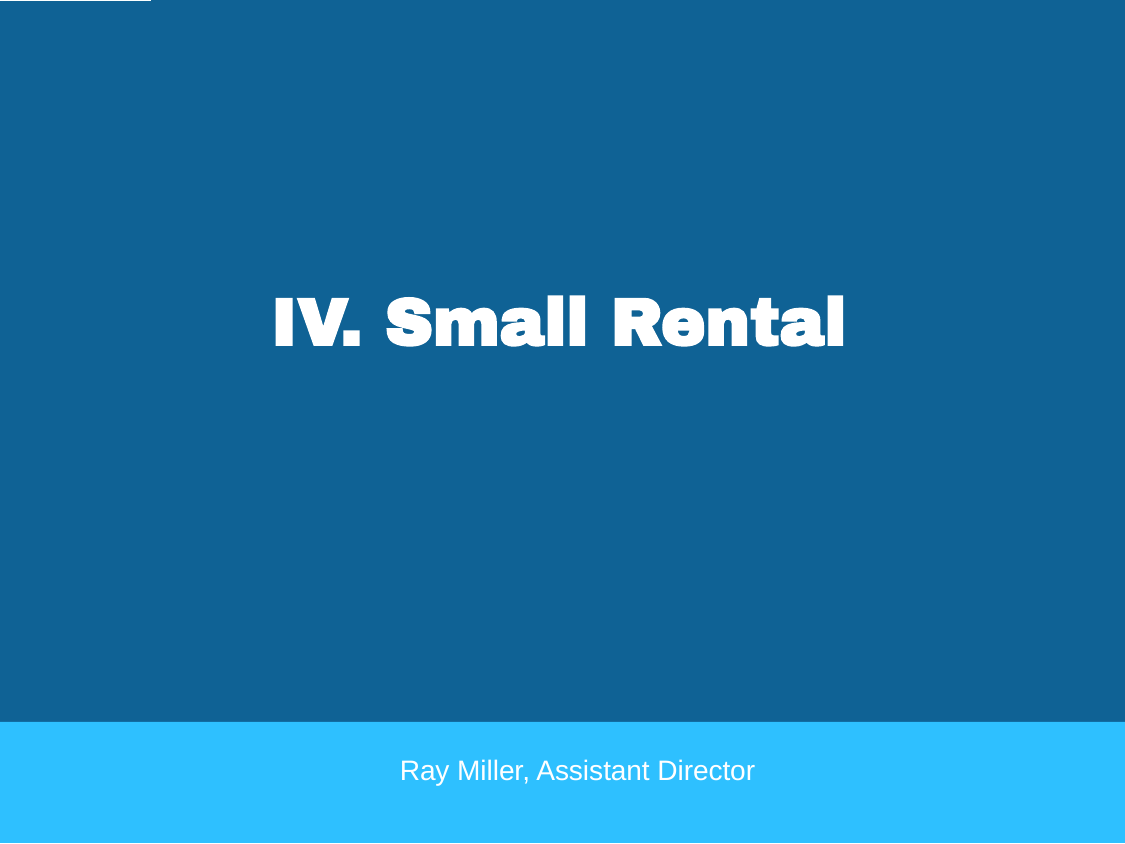

IV. Small Rental
Ray Miller, Assistant Director